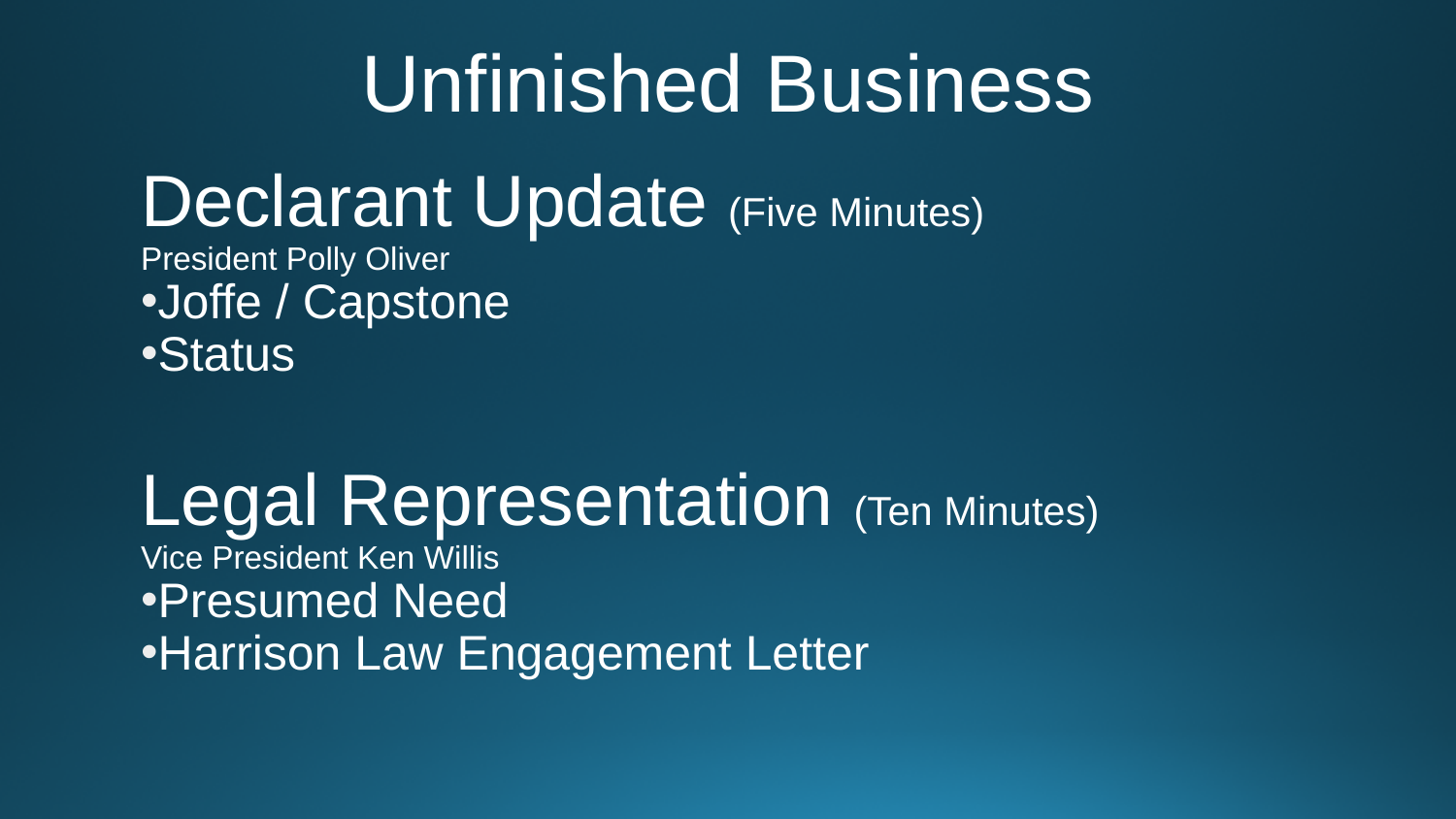

# Unfinished Business
Declarant Update (Five Minutes)
President Polly Oliver
Joffe / Capstone
Status

Legal Representation (Ten Minutes)
Vice President Ken Willis
Presumed Need
Harrison Law Engagement Letter